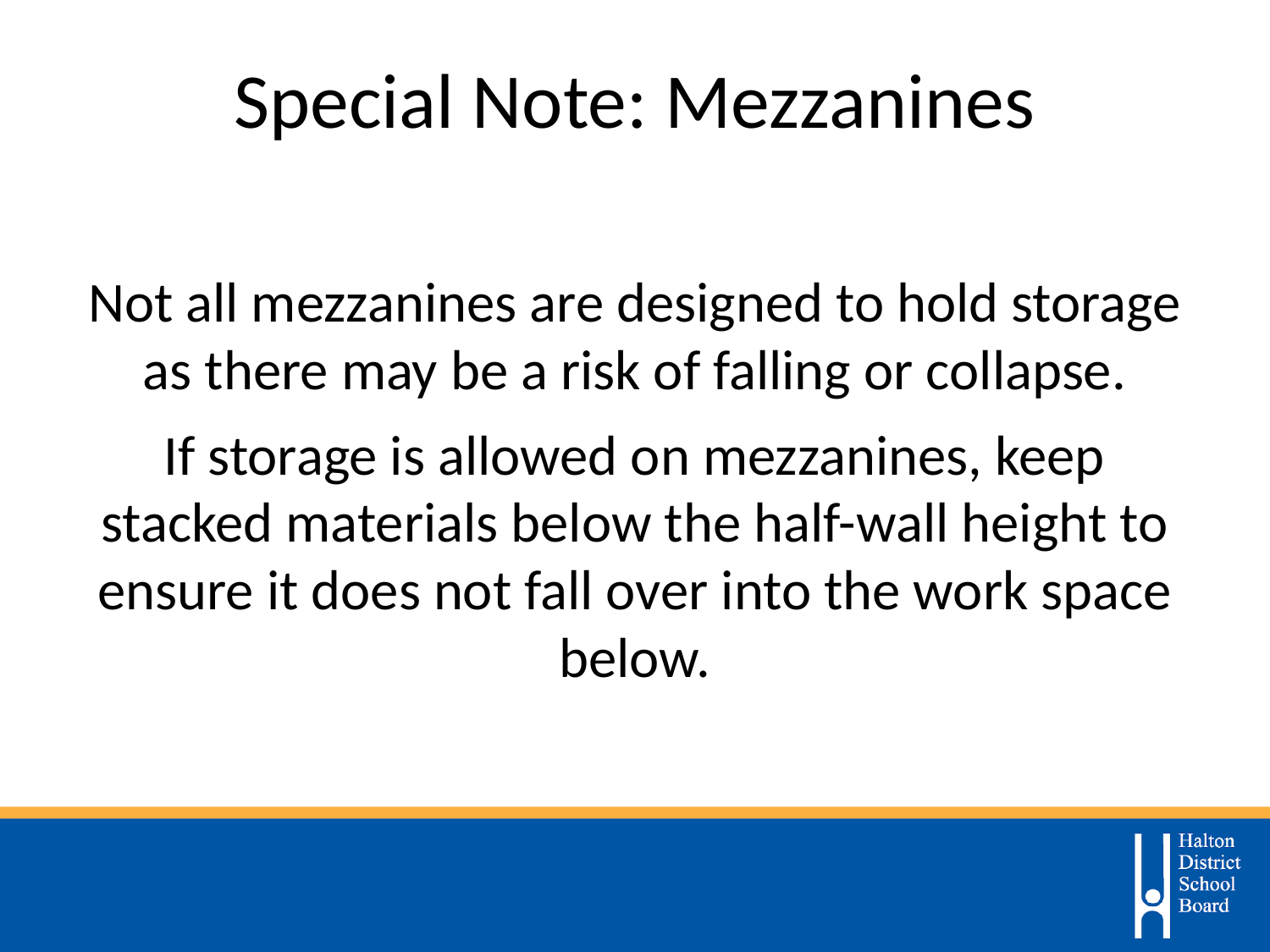

# Special Note: Mezzanines
Not all mezzanines are designed to hold storage as there may be a risk of falling or collapse.
If storage is allowed on mezzanines, keep stacked materials below the half-wall height to ensure it does not fall over into the work space below.